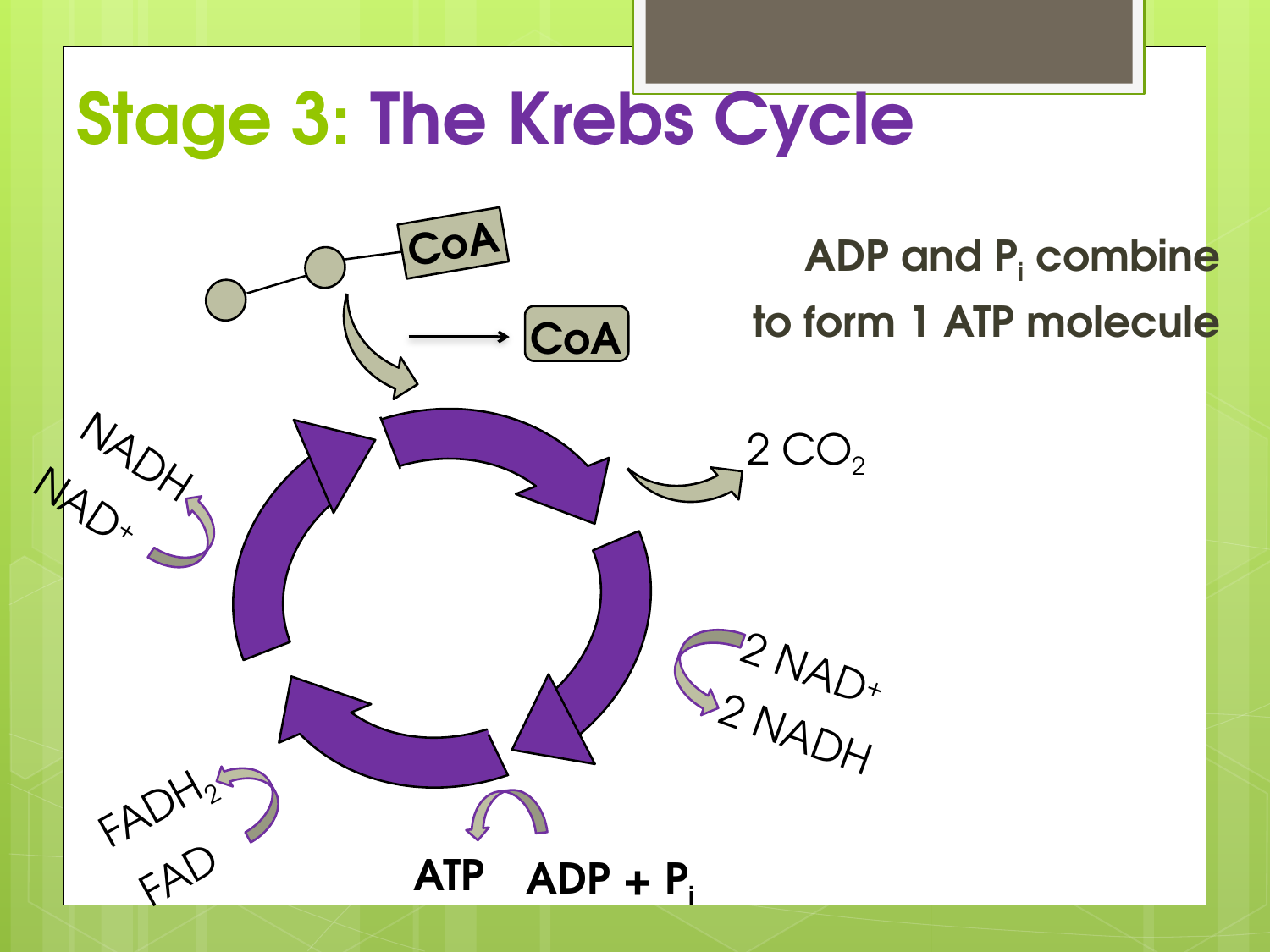

# Stage 3: The Krebs Cycle

CoA

CoA

2 CO2
NADH

NAD+
2 NAD+

2 NADH
ATP

ADP + Pi
FADH2

FAD
 ADP and Pi combine
to form 1 ATP molecule